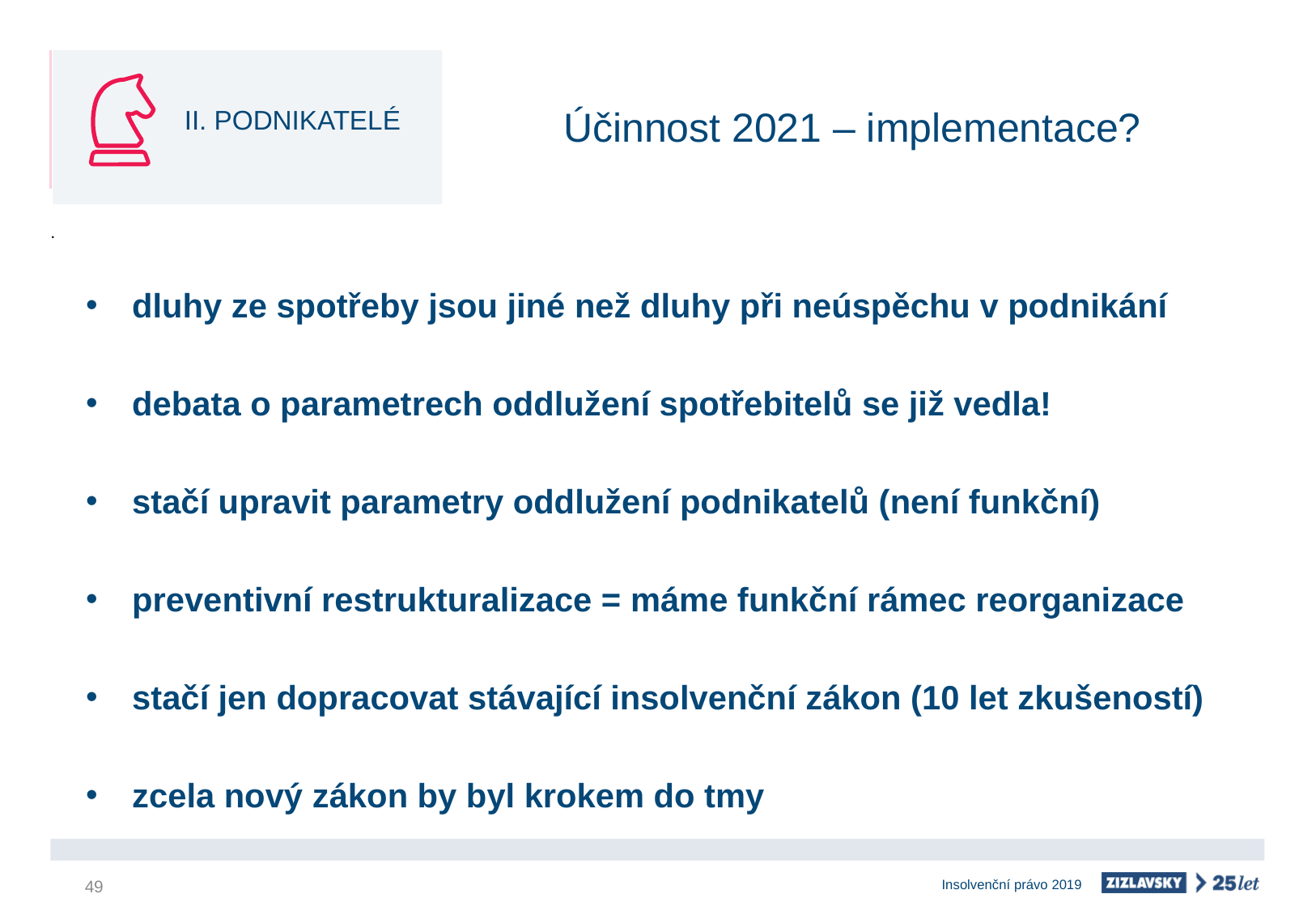

II. PODNIKATELÉ
# Účinnost 2021 – implementace?

 dluhy ze spotřeby jsou jiné než dluhy při neúspěchu v podnikání
 debata o parametrech oddlužení spotřebitelů se již vedla!
 stačí upravit parametry oddlužení podnikatelů (není funkční)
 preventivní restrukturalizace = máme funkční rámec reorganizace
 stačí jen dopracovat stávající insolvenční zákon (10 let zkušeností)
 zcela nový zákon by byl krokem do tmy

49
Insolvenční právo 2019